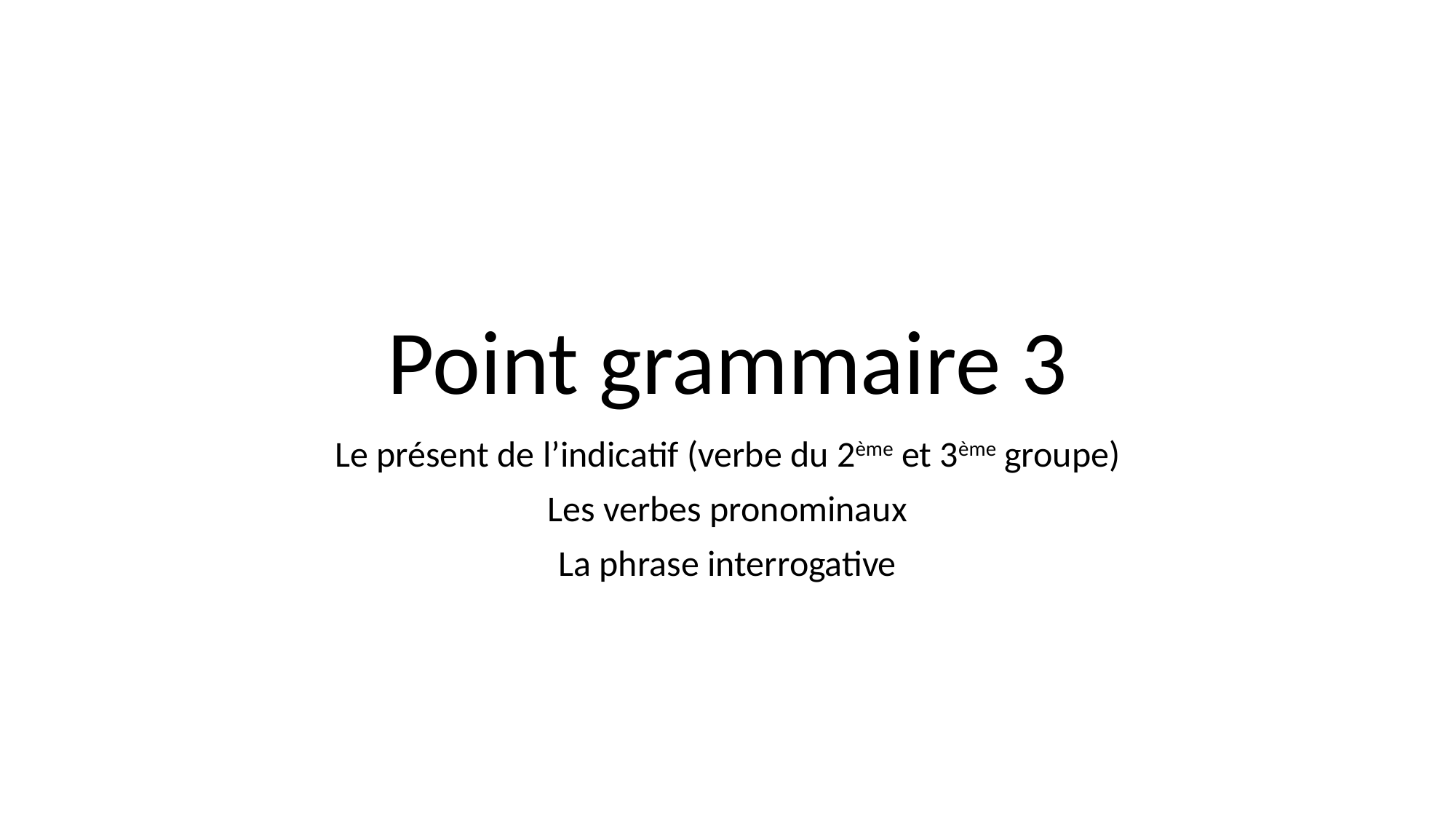

# Point grammaire 3
Le présent de l’indicatif (verbe du 2ème et 3ème groupe)
Les verbes pronominaux
La phrase interrogative